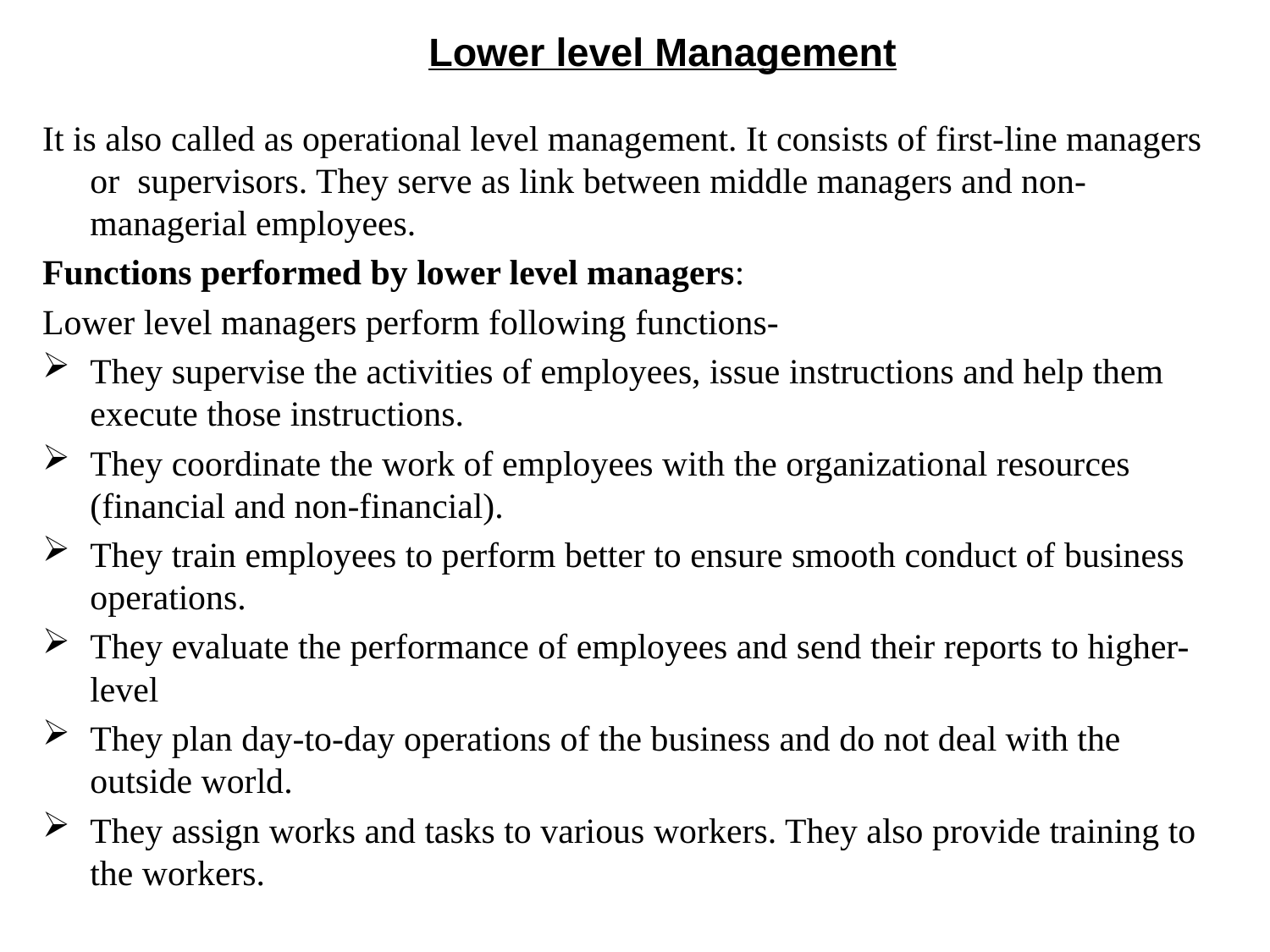

# Lower level Management
It is also called as operational level management. It consists of first-line managers or  supervisors. They serve as link between middle managers and non-managerial employees.
Functions performed by lower level managers:
Lower level managers perform following functions-
They supervise the activities of employees, issue instructions and help them execute those instructions.
They coordinate the work of employees with the organizational resources (financial and non-financial).
They train employees to perform better to ensure smooth conduct of business operations.
They evaluate the performance of employees and send their reports to higher-level
They plan day-to-day operations of the business and do not deal with the outside world.
They assign works and tasks to various workers. They also provide training to the workers.